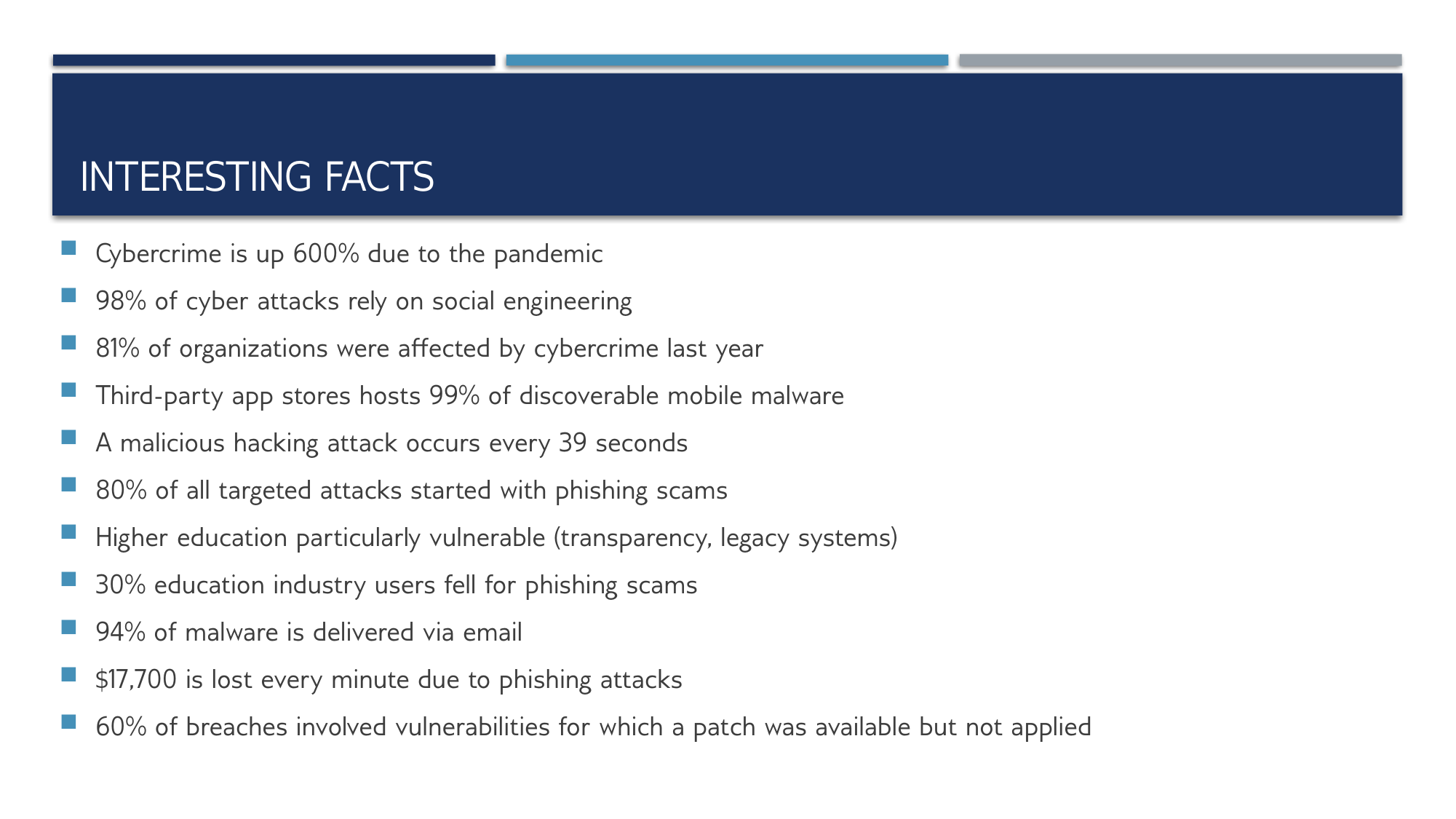

# Interesting facts
Cybercrime is up 600% due to the pandemic
98% of cyber attacks rely on social engineering
81% of organizations were affected by cybercrime last year
Third-party app stores hosts 99% of discoverable mobile malware
A malicious hacking attack occurs every 39 seconds
80% of all targeted attacks started with phishing scams
Higher education particularly vulnerable (transparency, legacy systems)
30% education industry users fell for phishing scams
94% of malware is delivered via email
$17,700 is lost every minute due to phishing attacks
60% of breaches involved vulnerabilities for which a patch was available but not applied